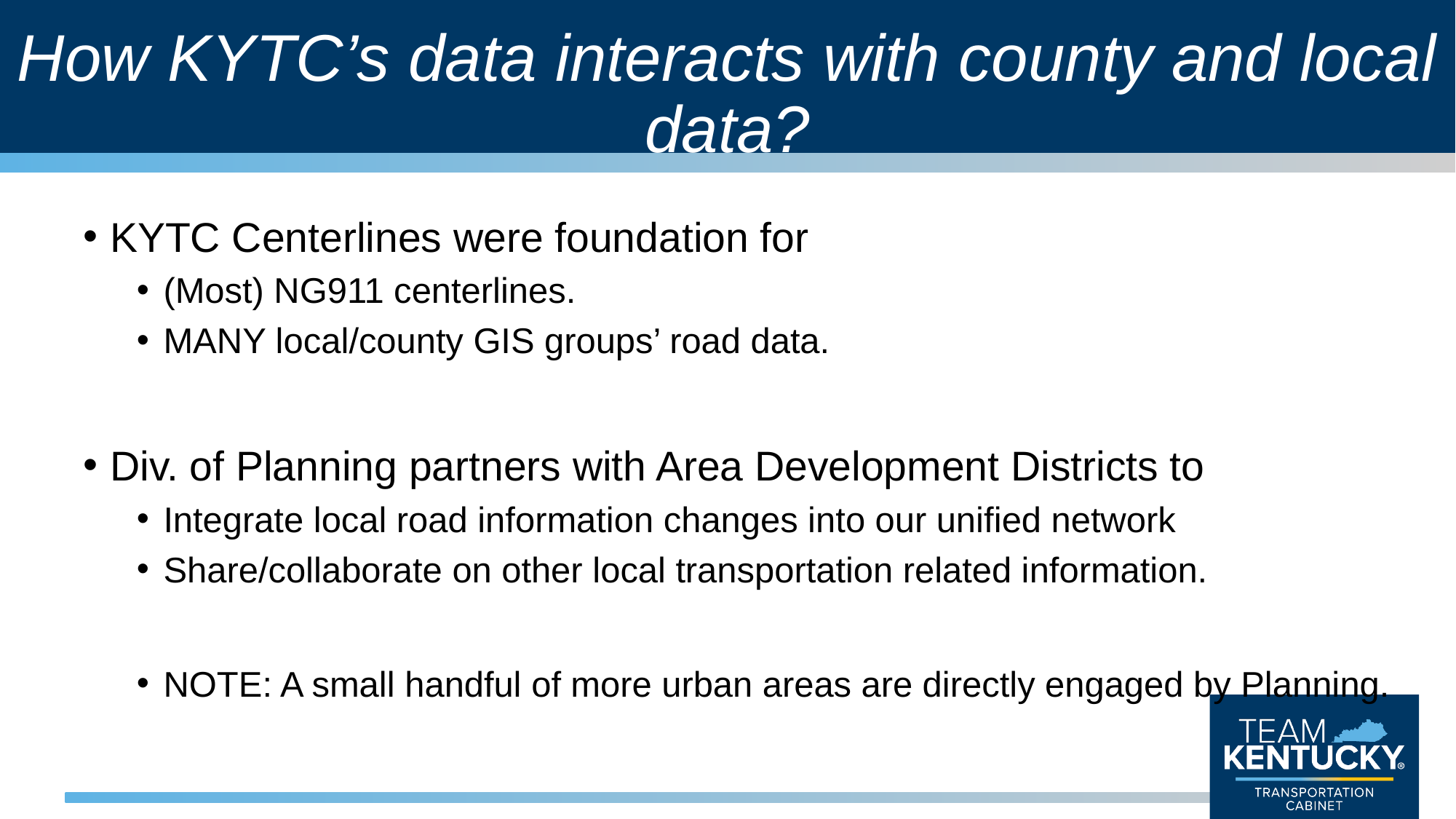

# How KYTC’s data interacts with county and local data?
KYTC Centerlines were foundation for
(Most) NG911 centerlines.
MANY local/county GIS groups’ road data.

Div. of Planning partners with Area Development Districts to
Integrate local road information changes into our unified network
Share/collaborate on other local transportation related information.

NOTE: A small handful of more urban areas are directly engaged by Planning.